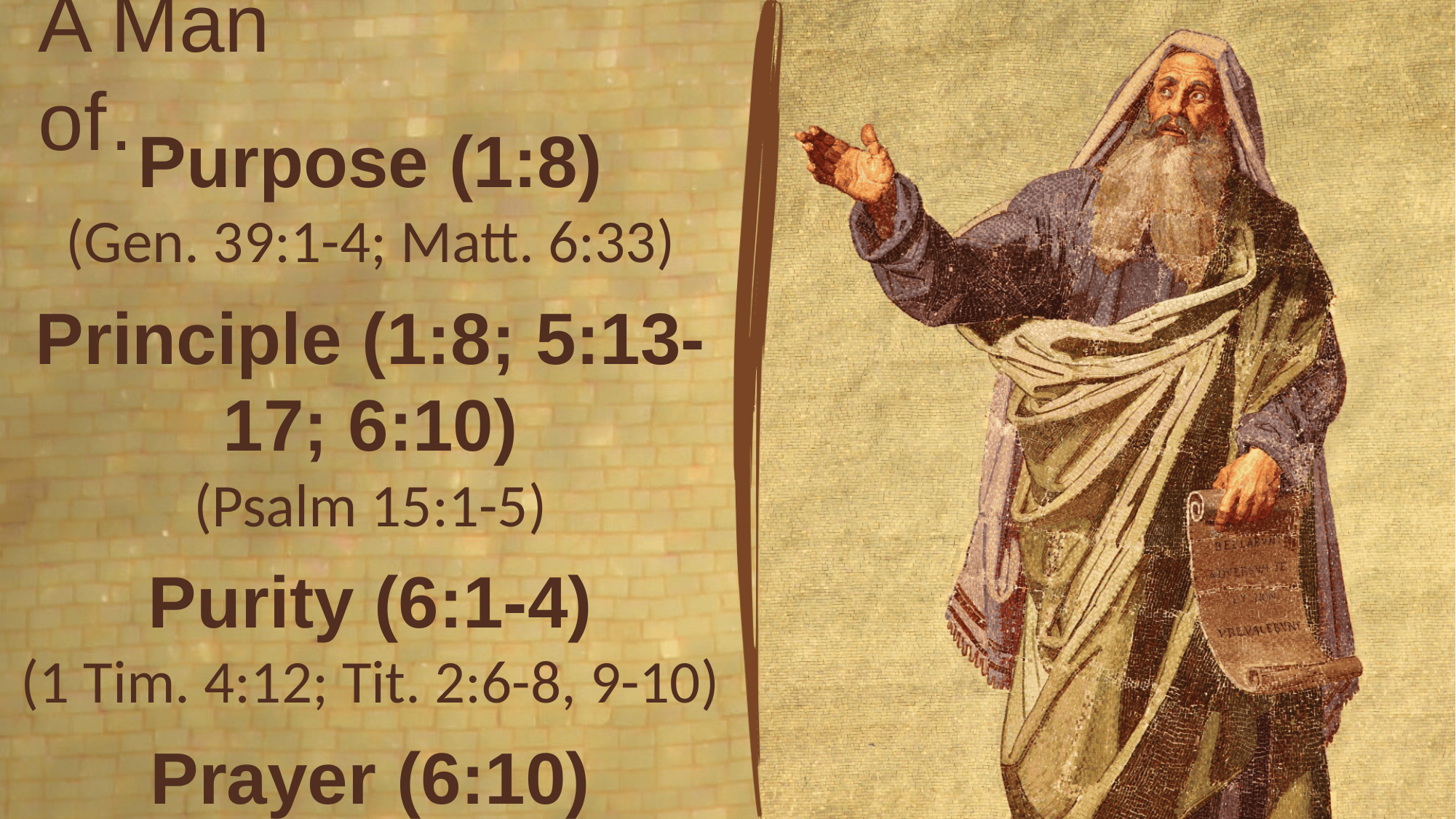

# A Man of…
Purpose (1:8)
(Gen. 39:1-4; Matt. 6:33)

Principle (1:8; 5:13-17; 6:10)
(Psalm 15:1-5)

Purity (6:1-4)
(1 Tim. 4:12; Tit. 2:6-8, 9-10)

Prayer (6:10)
(1 Thess. 5:17-18; Col. 4:2)